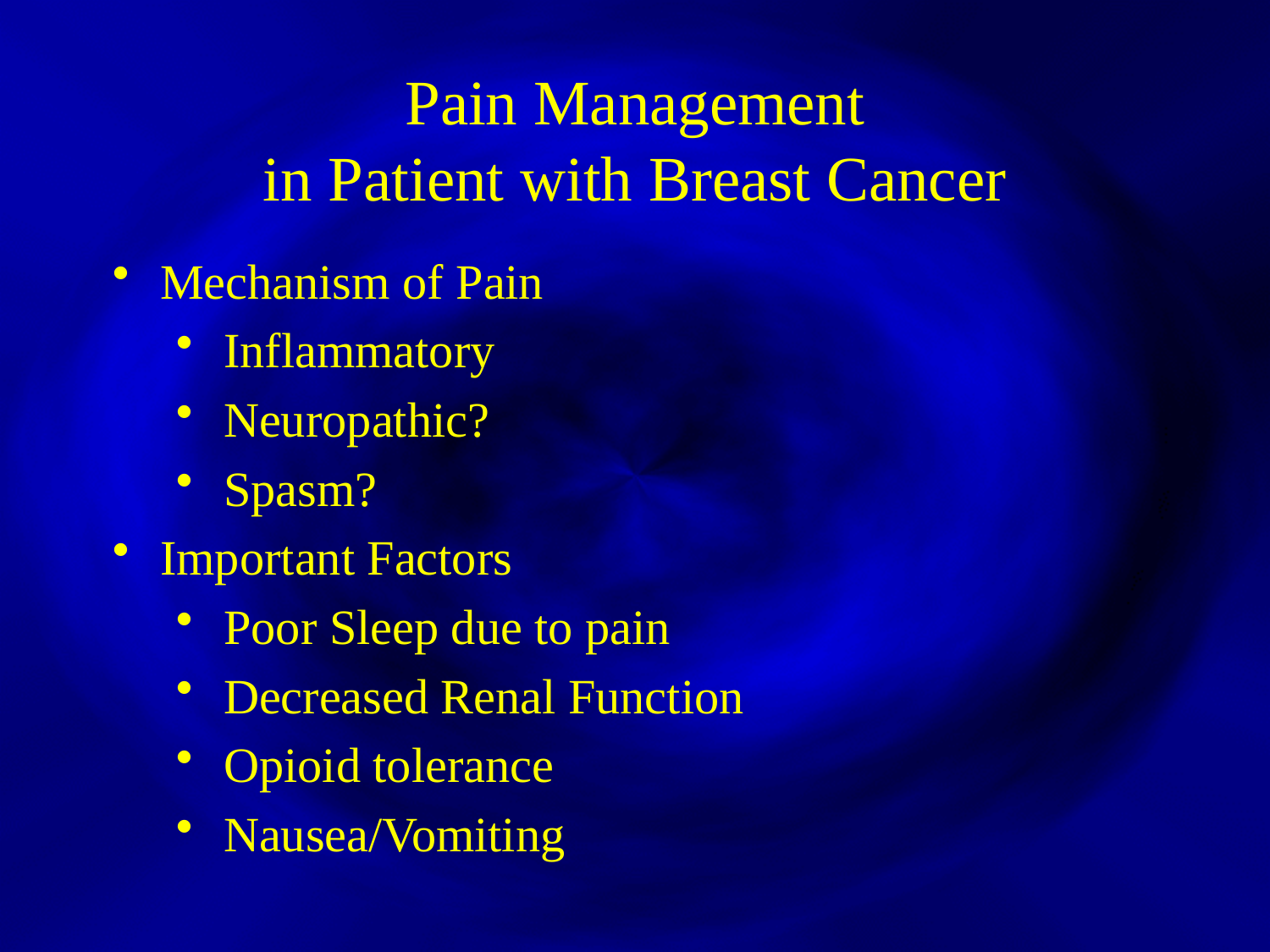

Pain Management
in Patient with Breast Cancer
Mechanism of Pain
Inflammatory
Neuropathic?
Spasm?
Important Factors
Poor Sleep due to pain
Decreased Renal Function
Opioid tolerance
Nausea/Vomiting